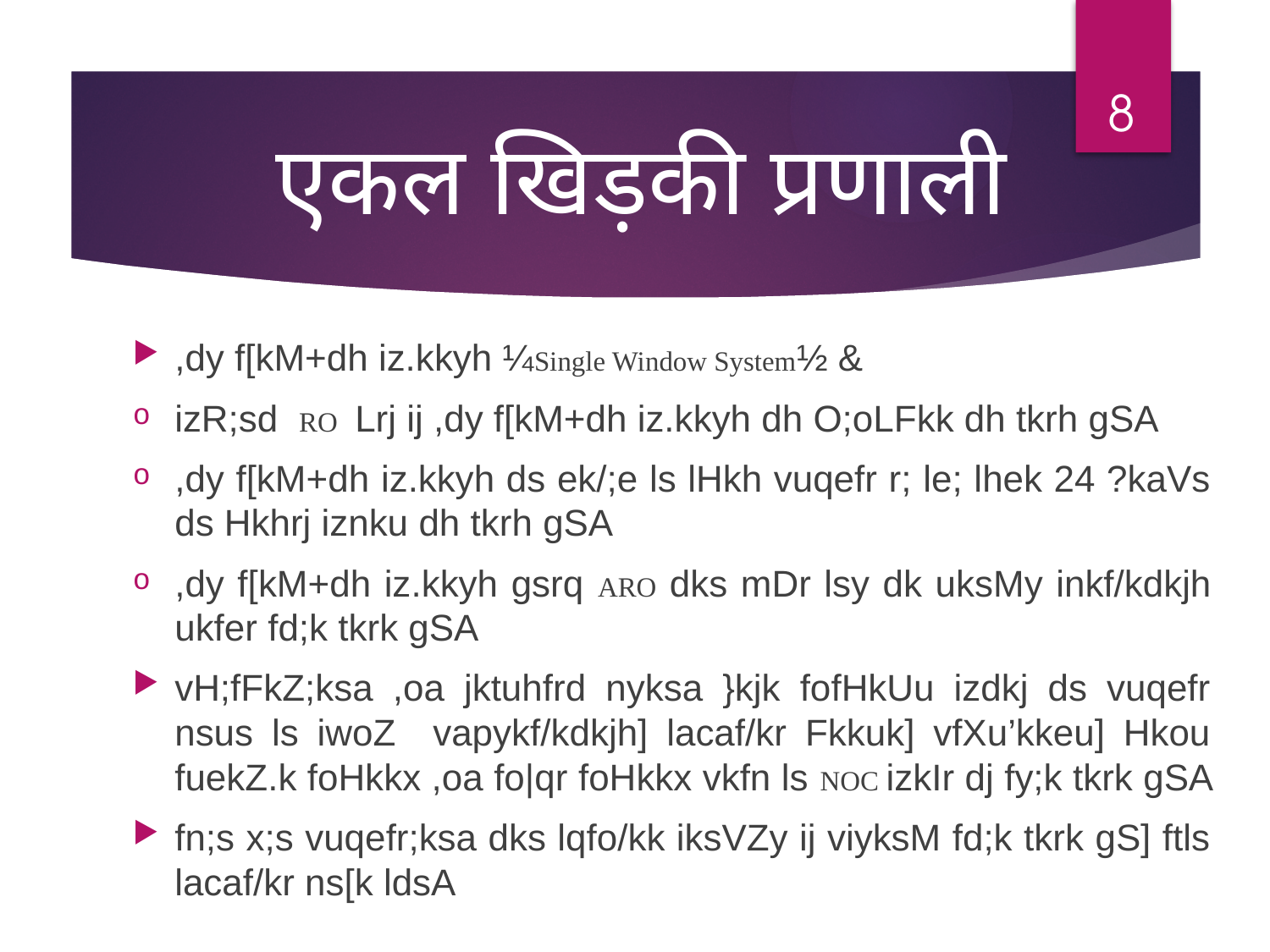

8
# एकल खिड़की प्रणाली
,dy f[kM+dh iz.kkyh ¼Single Window System½ &
izR;sd  RO  Lrj ij ,dy f[kM+dh iz.kkyh dh O;oLFkk dh tkrh gSA
,dy f[kM+dh iz.kkyh ds ek/;e ls lHkh vuqefr r; le; lhek 24 ?kaVs ds Hkhrj iznku dh tkrh gSA
,dy f[kM+dh iz.kkyh gsrq ARO dks mDr lsy dk uksMy inkf/kdkjh ukfer fd;k tkrk gSA
vH;fFkZ;ksa ,oa jktuhfrd nyksa }kjk fofHkUu izdkj ds vuqefr nsus ls iwoZ  vapykf/kdkjh] lacaf/kr Fkkuk] vfXu’kkeu] Hkou fuekZ.k foHkkx ,oa fo|qr foHkkx vkfn ls NOC izkIr dj fy;k tkrk gSA
fn;s x;s vuqefr;ksa dks lqfo/kk iksVZy ij viyksM fd;k tkrk gS] ftls lacaf/kr ns[k ldsA